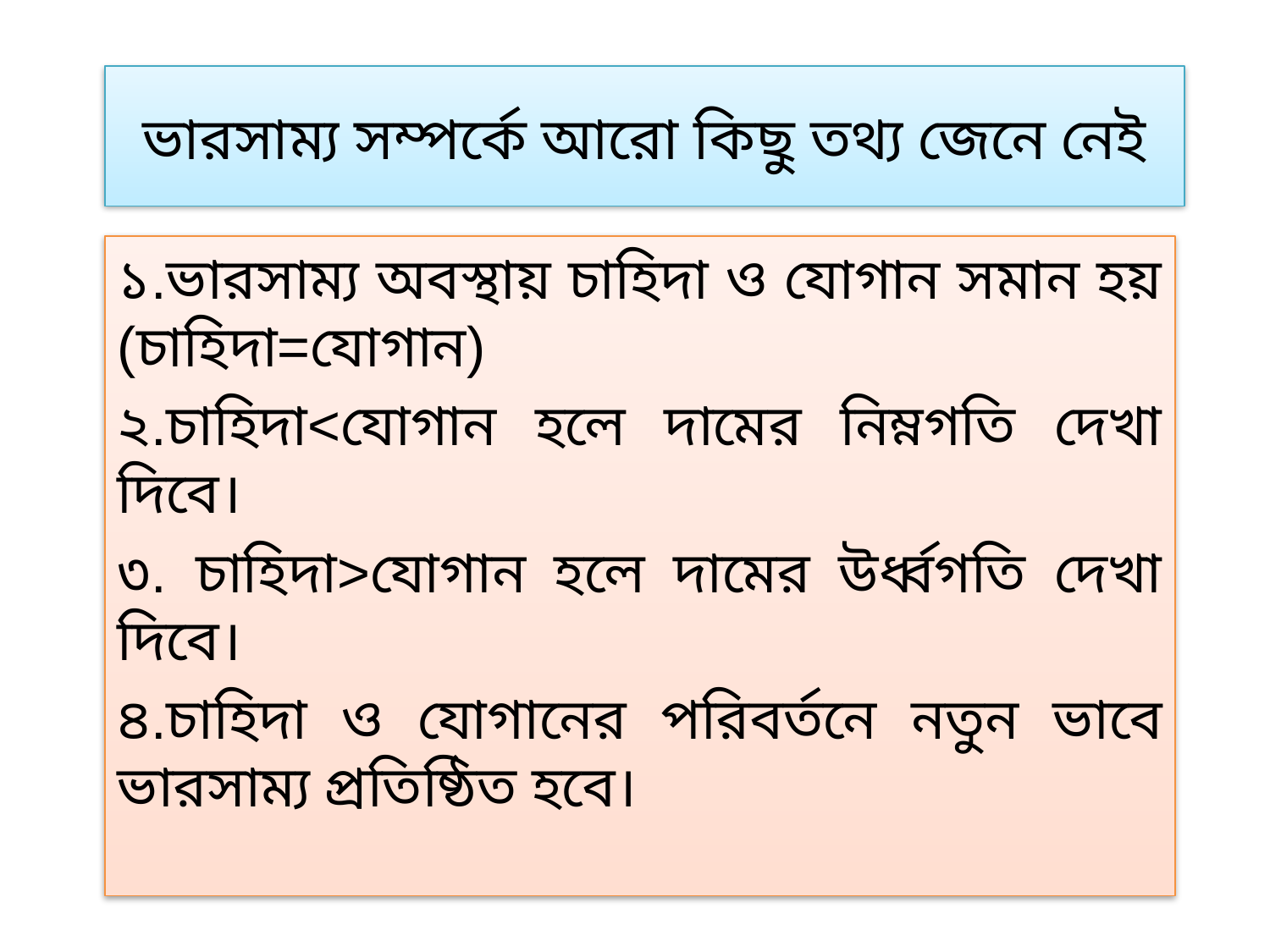

# ভারসাম্য সম্পর্কে আরো কিছু তথ্য জেনে নেই
১.ভারসাম্য অবস্থায় চাহিদা ও যোগান সমান হয় (চাহিদা=যোগান)
২.চাহিদা<যোগান হলে দামের নিম্নগতি দেখা দিবে।
৩. চাহিদা>যোগান হলে দামের উর্ধ্বগতি দেখা দিবে।
৪.চাহিদা ও যোগানের পরিবর্তনে নতুন ভাবে ভারসাম্য প্রতিষ্ঠিত হবে।